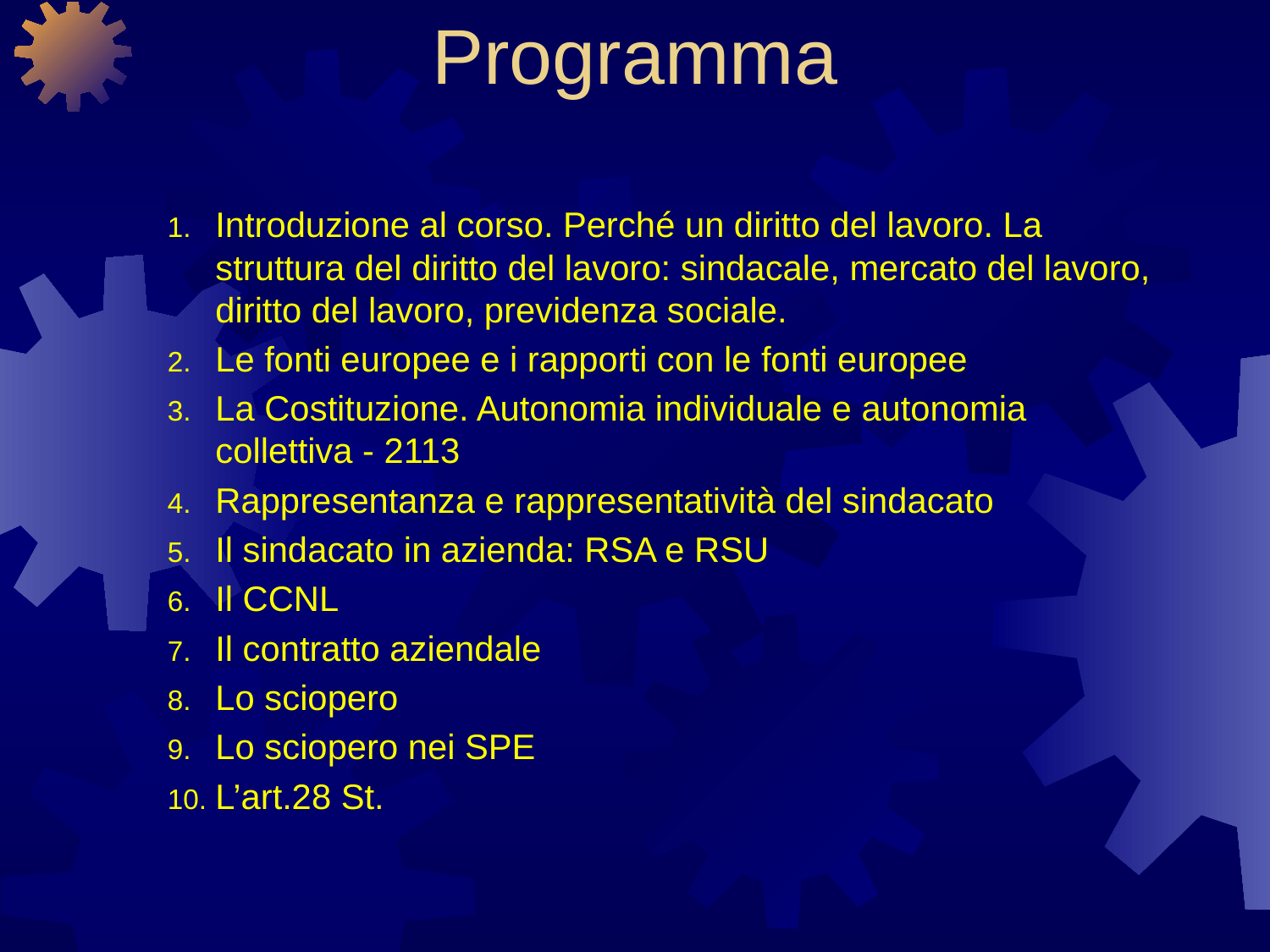

# Programma
Introduzione al corso. Perché un diritto del lavoro. La struttura del diritto del lavoro: sindacale, mercato del lavoro, diritto del lavoro, previdenza sociale.
Le fonti europee e i rapporti con le fonti europee
La Costituzione. Autonomia individuale e autonomia collettiva - 2113
Rappresentanza e rappresentatività del sindacato
Il sindacato in azienda: RSA e RSU
Il CCNL
Il contratto aziendale
Lo sciopero
Lo sciopero nei SPE
L’art.28 St.